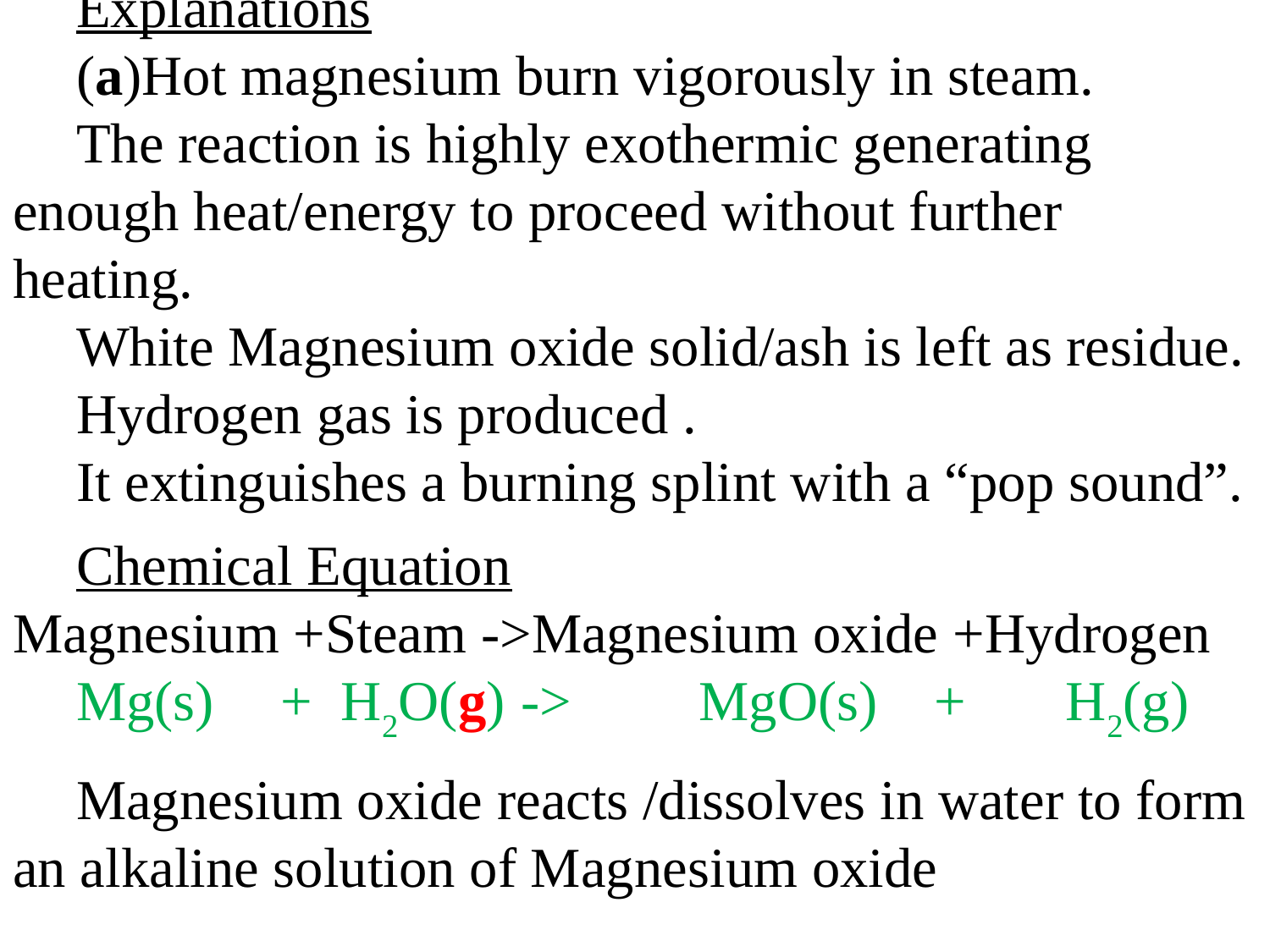

Explanations
(a)Hot magnesium burn vigorously in steam.
The reaction is highly exothermic generating enough heat/energy to proceed without further heating.
White Magnesium oxide solid/ash is left as residue.
Hydrogen gas is produced .
It extinguishes a burning splint with a “pop sound”.

Chemical Equation                                    Magnesium +Steam ->Magnesium oxide +Hydrogen
Mg(s) 	 +  H2O(g)	->         MgO(s)    +       H2(g)

Magnesium oxide reacts /dissolves in water to form an alkaline solution of Magnesium oxide